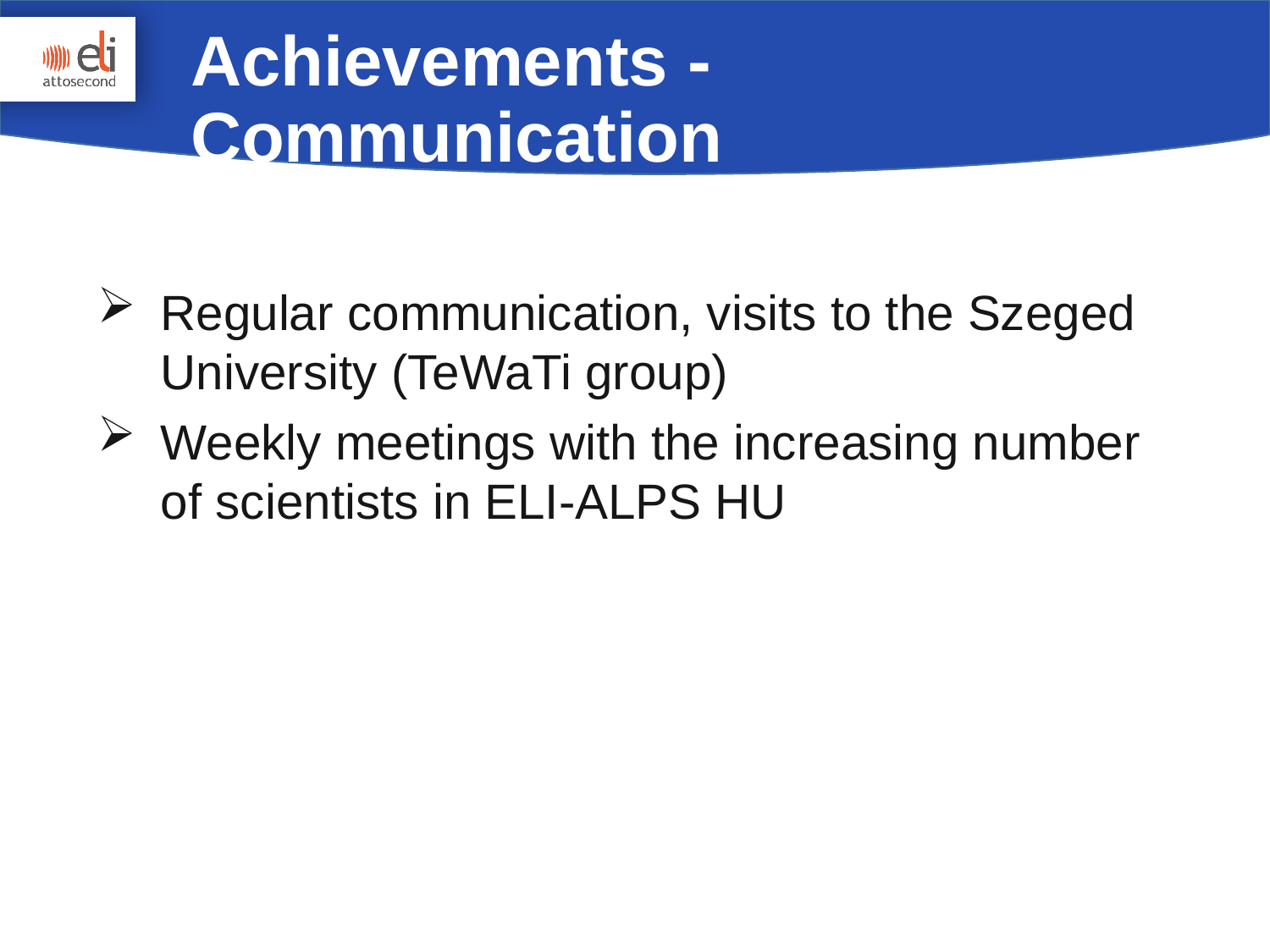

Achievements - Communication
Regular communication, visits to the Szeged University (TeWaTi group)
Weekly meetings with the increasing number of scientists in ELI-ALPS HU